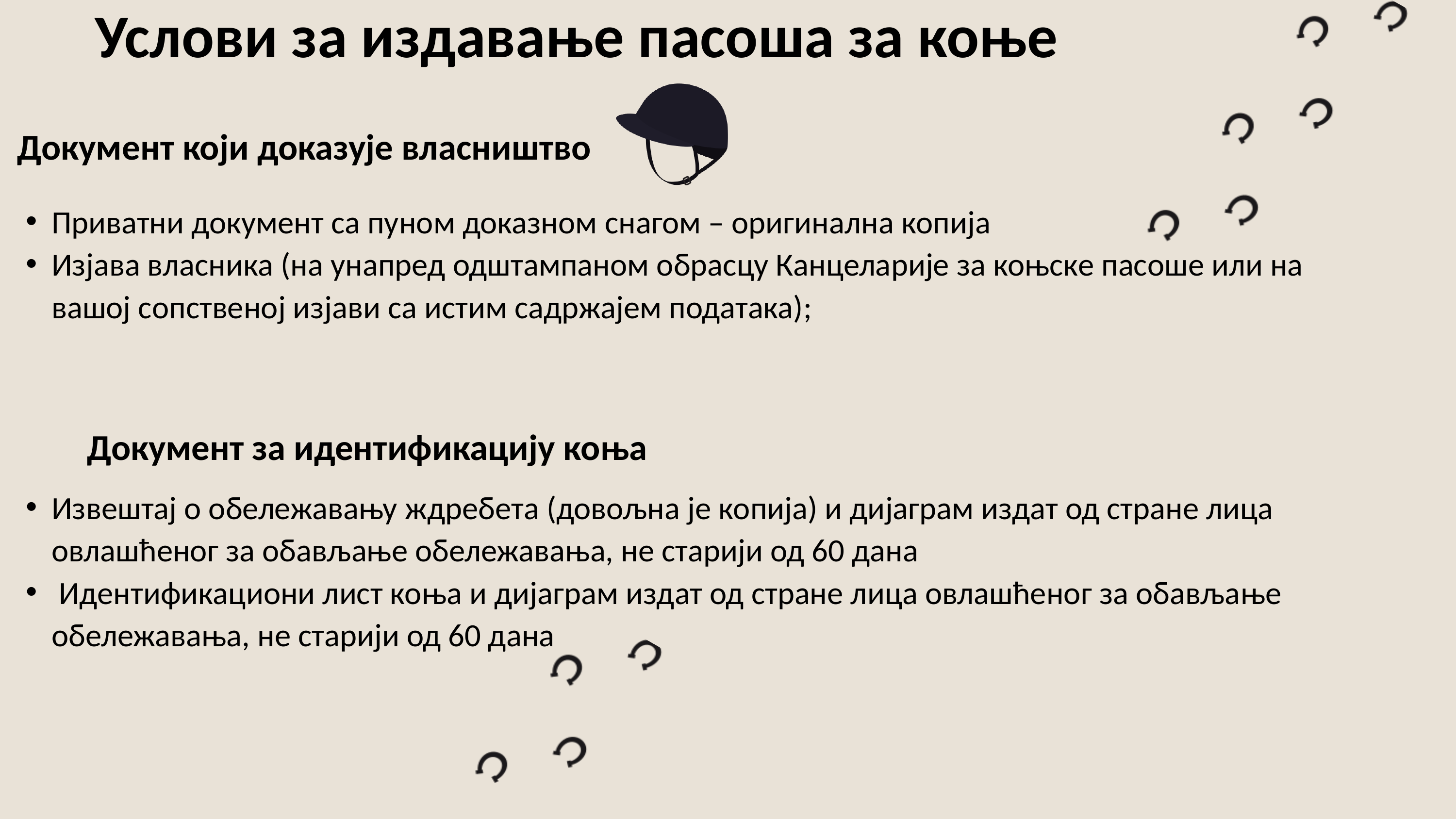

Услови за издавање пасоша за коње

Документ који доказује власништво
Приватни документ са пуном доказном снагом – оригинална копија
Изјава власника (на унапред одштампаном обрасцу Канцеларије за коњске пасоше или на вашој сопственој изјави са истим садржајем података);
Документ за идентификацију коња
Извештај о обележавању ждребета (довољна је копија) и дијаграм издат од стране лица овлашћеног за обављање обележавања, не старији од 60 дана
 Идентификациони лист коња и дијаграм издат од стране лица овлашћеног за обављање обележавања, не старији од 60 дана